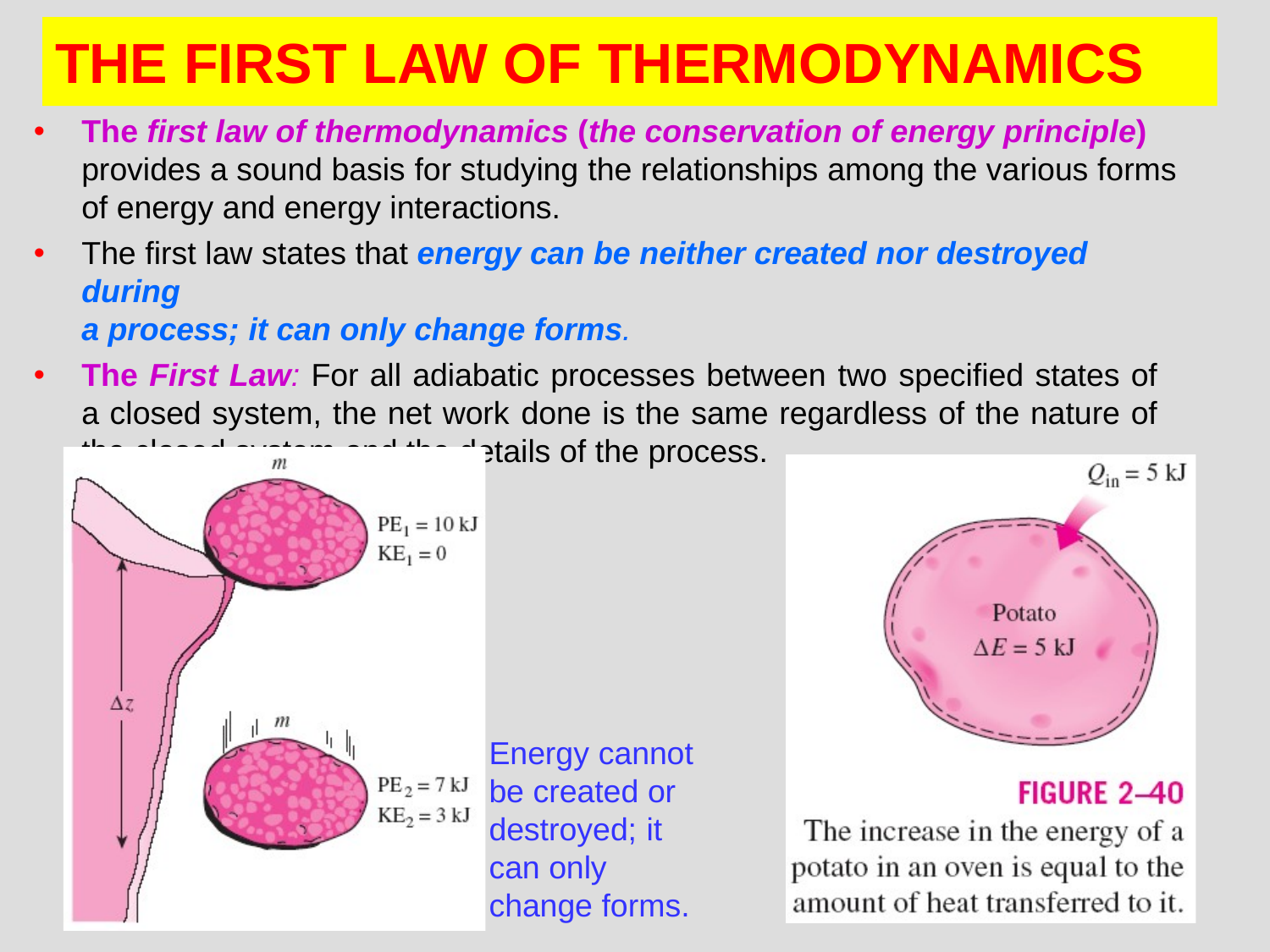

# THE FIRST LAW OF THERMODYNAMICS
The first law of thermodynamics (the conservation of energy principle) provides a sound basis for studying the relationships among the various forms of energy and energy interactions.
The first law states that energy can be neither created nor destroyed during
a process; it can only change forms.
The First Law: For all adiabatic processes between two specified states of a closed system, the net work done is the same regardless of the nature of the closed system and the details of the process.

Energy cannot be created or destroyed; it can only change forms.
22